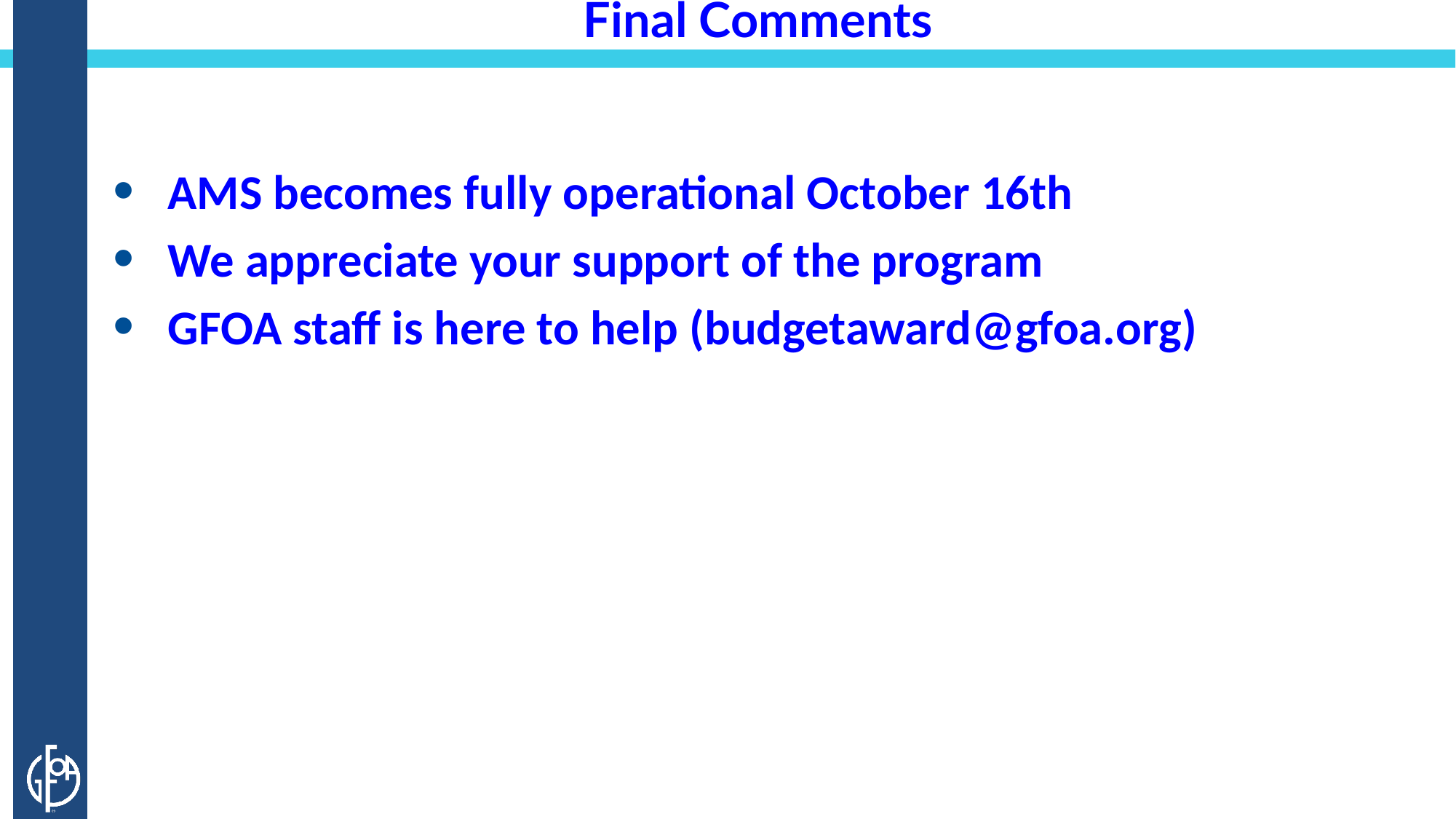

# Final Comments
AMS becomes fully operational October 16th
We appreciate your support of the program
GFOA staff is here to help (budgetaward@gfoa.org)